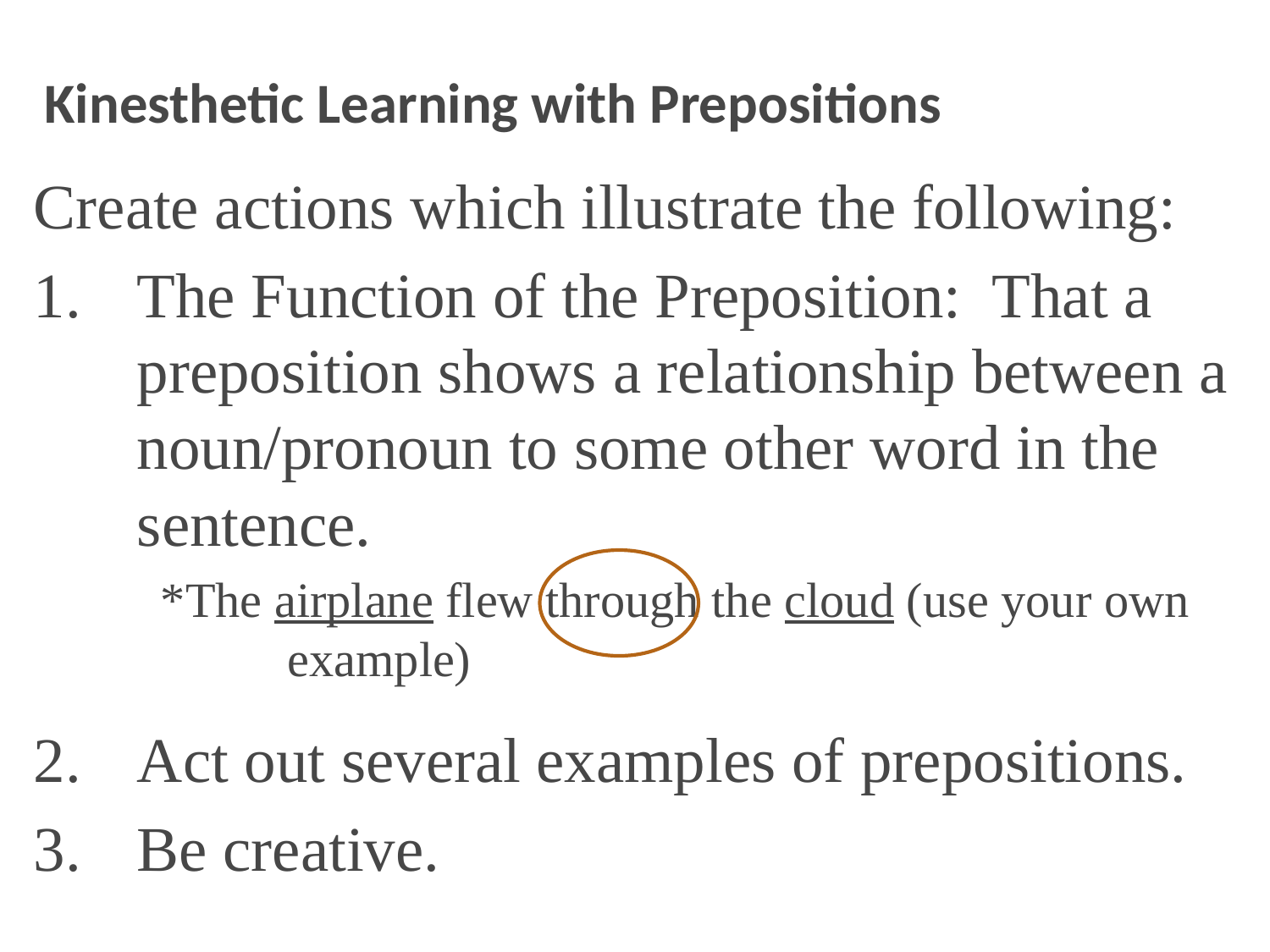

# Kinesthetic Learning with Prepositions
Create actions which illustrate the following:
The Function of the Preposition:  That a preposition shows a relationship between a noun/pronoun to some other word in the sentence.
	*The airplane flew through the cloud (use your own 		example)

Act out several examples of prepositions.
Be creative.